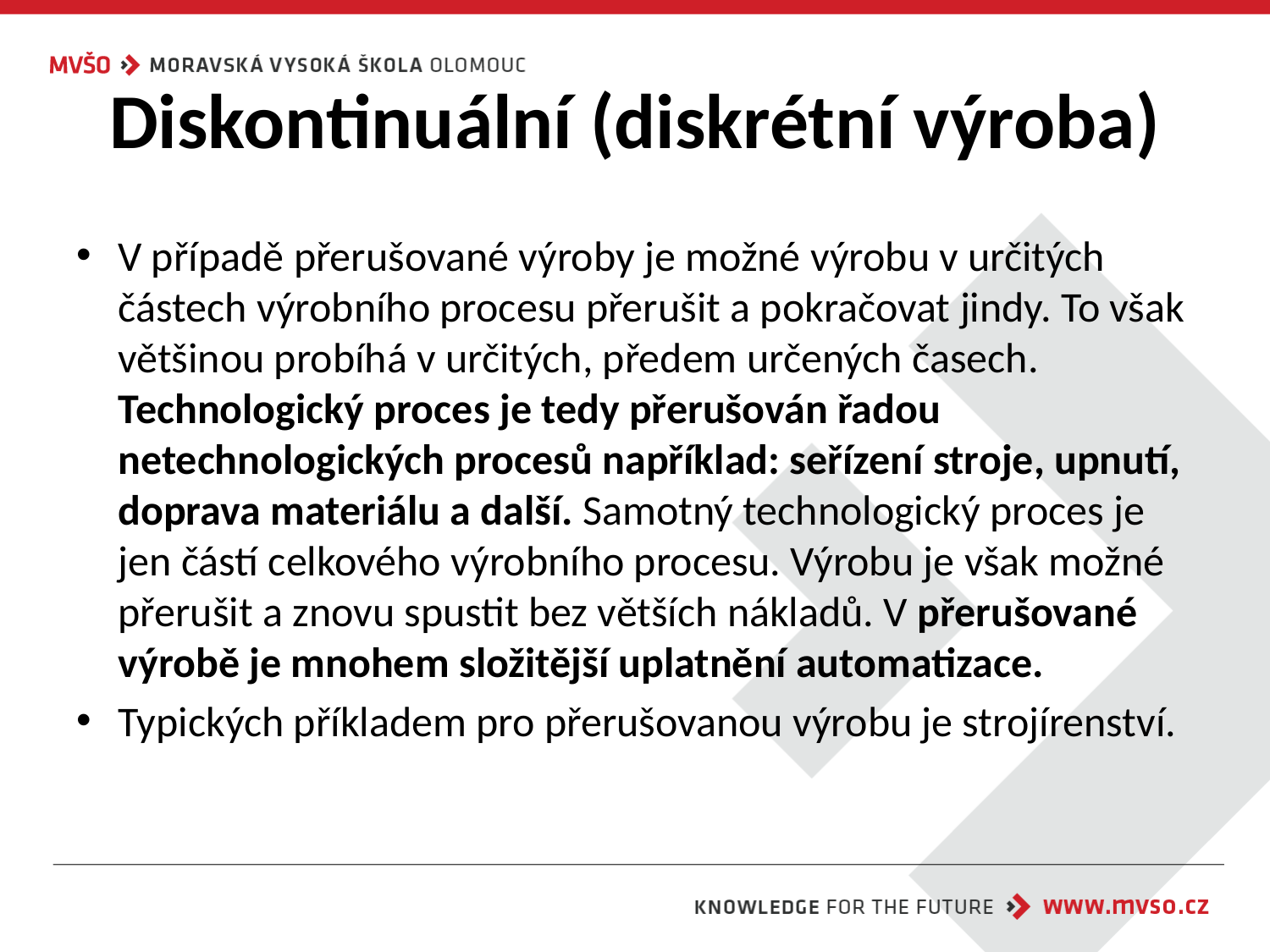

# Diskontinuální (diskrétní výroba)
V případě přerušované výroby je možné výrobu v určitých částech výrobního procesu přerušit a pokračovat jindy. To však většinou probíhá v určitých, předem určených časech. Technologický proces je tedy přerušován řadou netechnologických procesů například: seřízení stroje, upnutí, doprava materiálu a další. Samotný technologický proces je jen částí celkového výrobního procesu. Výrobu je však možné přerušit a znovu spustit bez větších nákladů. V přerušované výrobě je mnohem složitější uplatnění automatizace.
Typických příkladem pro přerušovanou výrobu je strojírenství.